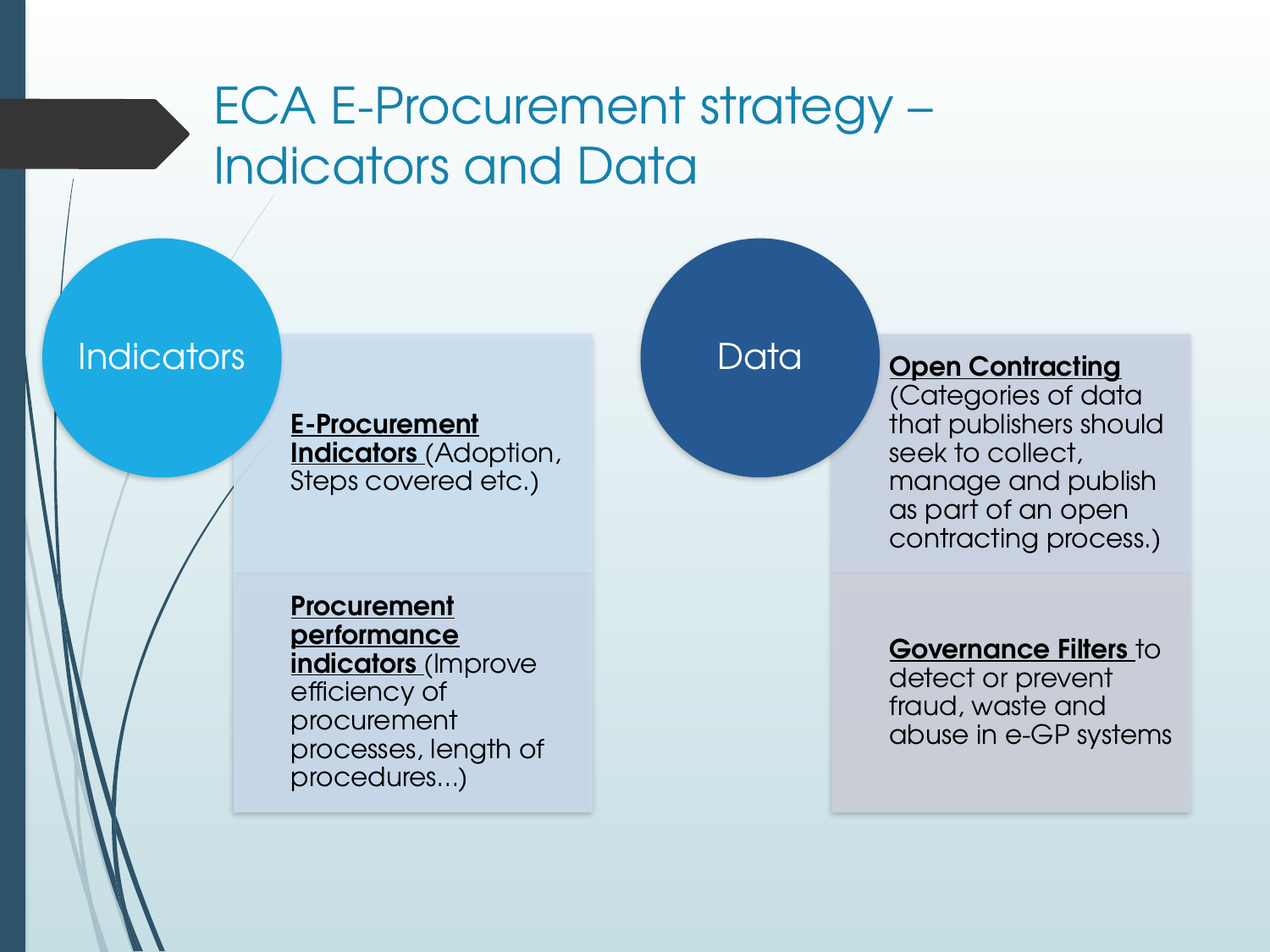

# ECA E-Procurement strategy – Indicators and Data
E-Procurement Indicators (Adoption, Steps covered etc.)
Procurement performance indicators (Improve efficiency of procurement processes, length of procedures…)
Indicators
Open Contracting (Categories of data that publishers should seek to collect, manage and publish as part of an open contracting process.)
Governance Filters to detect or prevent fraud, waste and abuse in e-GP systems
Data